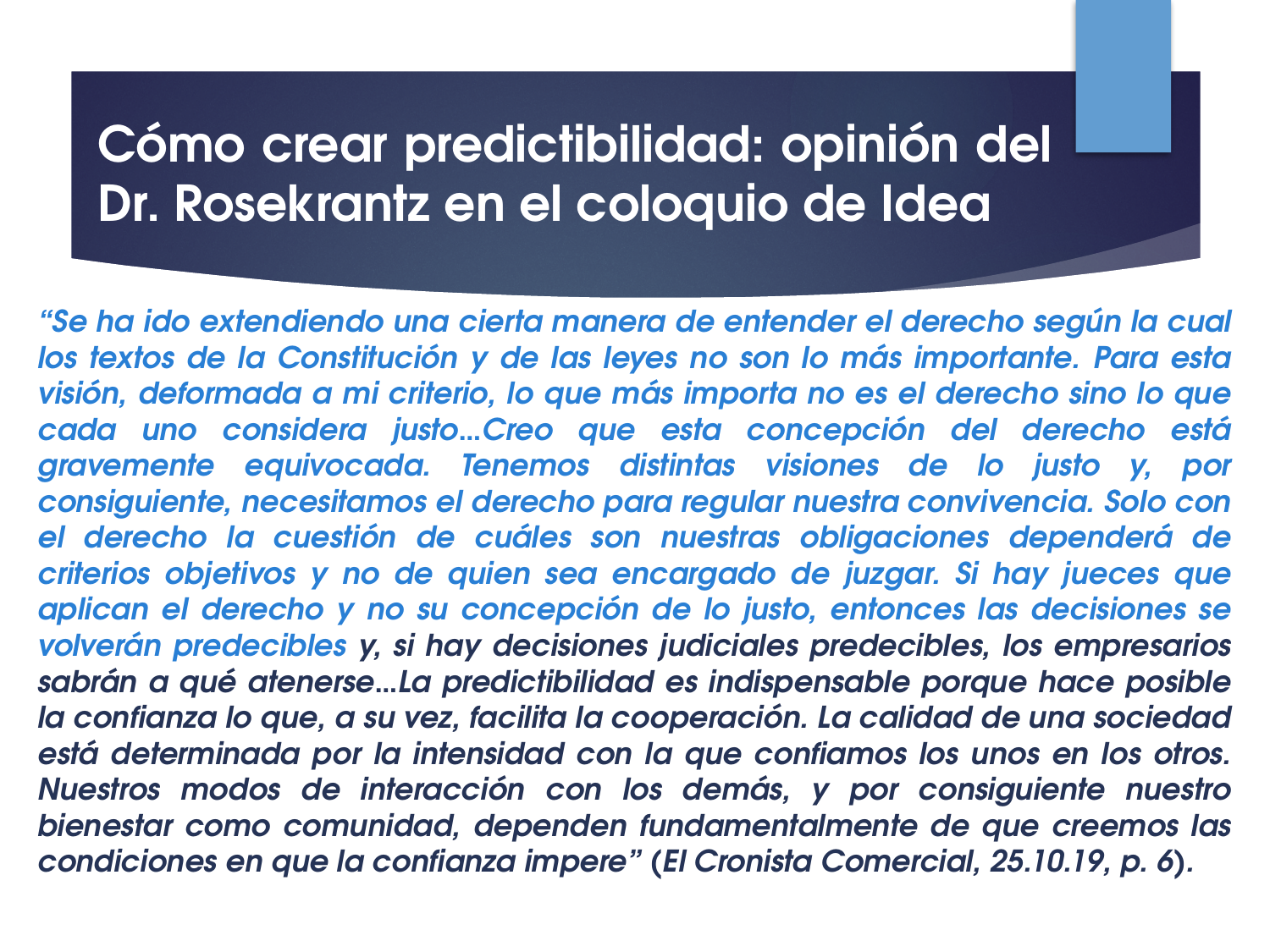

# Cómo crear predictibilidad: opinión del Dr. Rosekrantz en el coloquio de Idea
“Se ha ido extendiendo una cierta manera de entender el derecho según la cual los textos de la Constitución y de las leyes no son lo más importante. Para esta visión, deformada a mi criterio, lo que más importa no es el derecho sino lo que cada uno considera justo…Creo que esta concepción del derecho está gravemente equivocada. Tenemos distintas visiones de lo justo y, por consiguiente, necesitamos el derecho para regular nuestra convivencia. Solo con el derecho la cuestión de cuáles son nuestras obligaciones dependerá de criterios objetivos y no de quien sea encargado de juzgar. Si hay jueces que aplican el derecho y no su concepción de lo justo, entonces las decisiones se volverán predecibles y, si hay decisiones judiciales predecibles, los empresarios sabrán a qué atenerse…La predictibilidad es indispensable porque hace posible la confianza lo que, a su vez, facilita la cooperación. La calidad de una sociedad está determinada por la intensidad con la que confiamos los unos en los otros. Nuestros modos de interacción con los demás, y por consiguiente nuestro bienestar como comunidad, dependen fundamentalmente de que creemos las condiciones en que la confianza impere” (El Cronista Comercial, 25.10.19, p. 6).